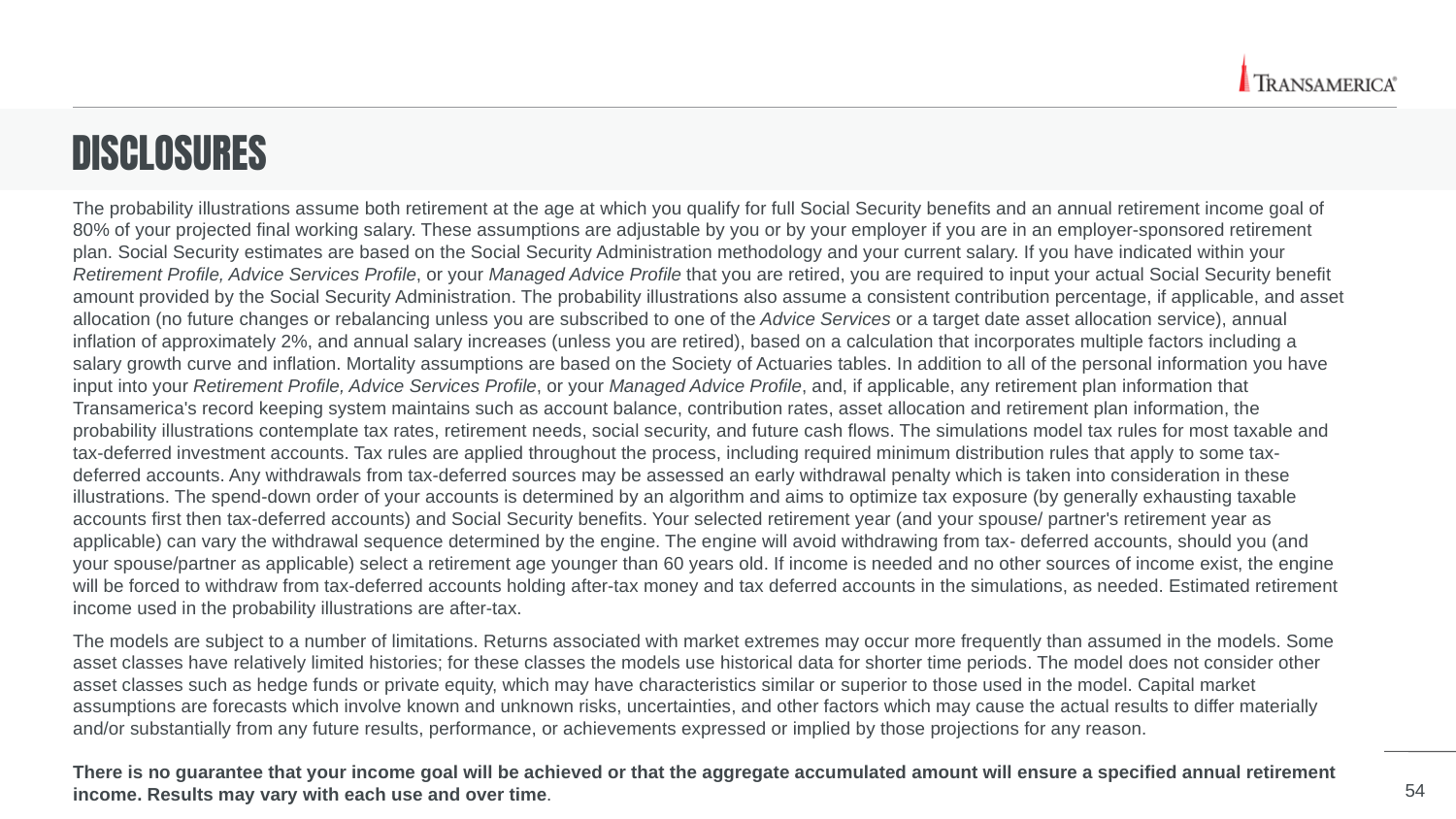

# DISCLOSURES
The probability illustrations assume both retirement at the age at which you qualify for full Social Security benefits and an annual retirement income goal of 80% of your projected final working salary. These assumptions are adjustable by you or by your employer if you are in an employer-sponsored retirement plan. Social Security estimates are based on the Social Security Administration methodology and your current salary. If you have indicated within your Retirement Profile, Advice Services Profile, or your Managed Advice Profile that you are retired, you are required to input your actual Social Security benefit amount provided by the Social Security Administration. The probability illustrations also assume a consistent contribution percentage, if applicable, and asset allocation (no future changes or rebalancing unless you are subscribed to one of the Advice Services or a target date asset allocation service), annual inflation of approximately 2%, and annual salary increases (unless you are retired), based on a calculation that incorporates multiple factors including a salary growth curve and inflation. Mortality assumptions are based on the Society of Actuaries tables. In addition to all of the personal information you have input into your Retirement Profile, Advice Services Profile, or your Managed Advice Profile, and, if applicable, any retirement plan information that Transamerica's record keeping system maintains such as account balance, contribution rates, asset allocation and retirement plan information, the probability illustrations contemplate tax rates, retirement needs, social security, and future cash flows. The simulations model tax rules for most taxable and tax-deferred investment accounts. Tax rules are applied throughout the process, including required minimum distribution rules that apply to some tax-deferred accounts. Any withdrawals from tax-deferred sources may be assessed an early withdrawal penalty which is taken into consideration in these illustrations. The spend-down order of your accounts is determined by an algorithm and aims to optimize tax exposure (by generally exhausting taxable accounts first then tax-deferred accounts) and Social Security benefits. Your selected retirement year (and your spouse/ partner's retirement year as applicable) can vary the withdrawal sequence determined by the engine. The engine will avoid withdrawing from tax- deferred accounts, should you (and your spouse/partner as applicable) select a retirement age younger than 60 years old. If income is needed and no other sources of income exist, the engine will be forced to withdraw from tax-deferred accounts holding after-tax money and tax deferred accounts in the simulations, as needed. Estimated retirement income used in the probability illustrations are after-tax.
The models are subject to a number of limitations. Returns associated with market extremes may occur more frequently than assumed in the models. Some asset classes have relatively limited histories; for these classes the models use historical data for shorter time periods. The model does not consider other asset classes such as hedge funds or private equity, which may have characteristics similar or superior to those used in the model. Capital market assumptions are forecasts which involve known and unknown risks, uncertainties, and other factors which may cause the actual results to differ materially and/or substantially from any future results, performance, or achievements expressed or implied by those projections for any reason.

There is no guarantee that your income goal will be achieved or that the aggregate accumulated amount will ensure a specified annual retirement income. Results may vary with each use and over time.

54